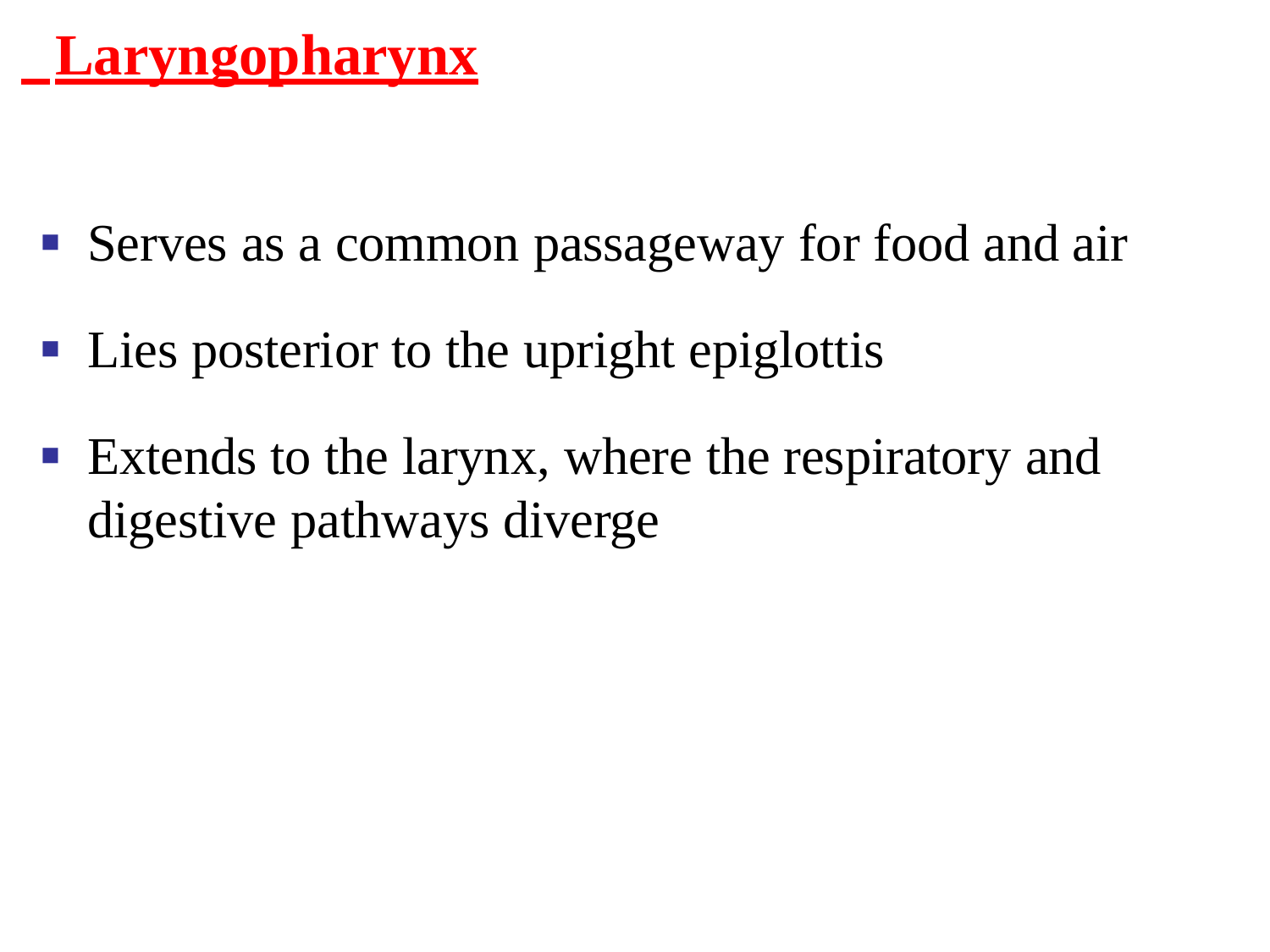

# Laryngopharynx
Serves as a common passageway for food and air
Lies posterior to the upright epiglottis
Extends to the larynx, where the respiratory and  digestive pathways diverge